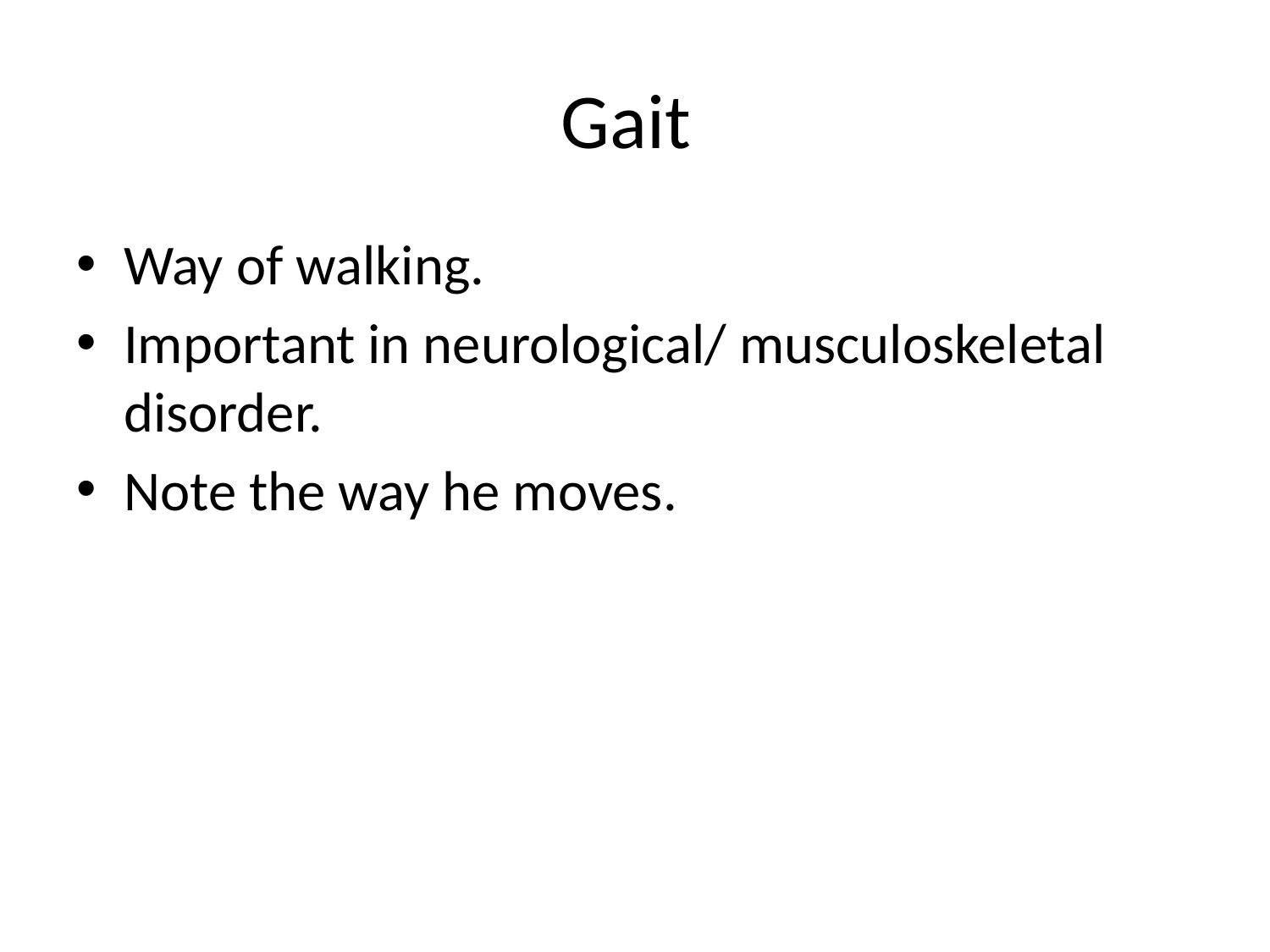

# Gait
Way of walking.
Important in neurological/ musculoskeletal disorder.
Note the way he moves.